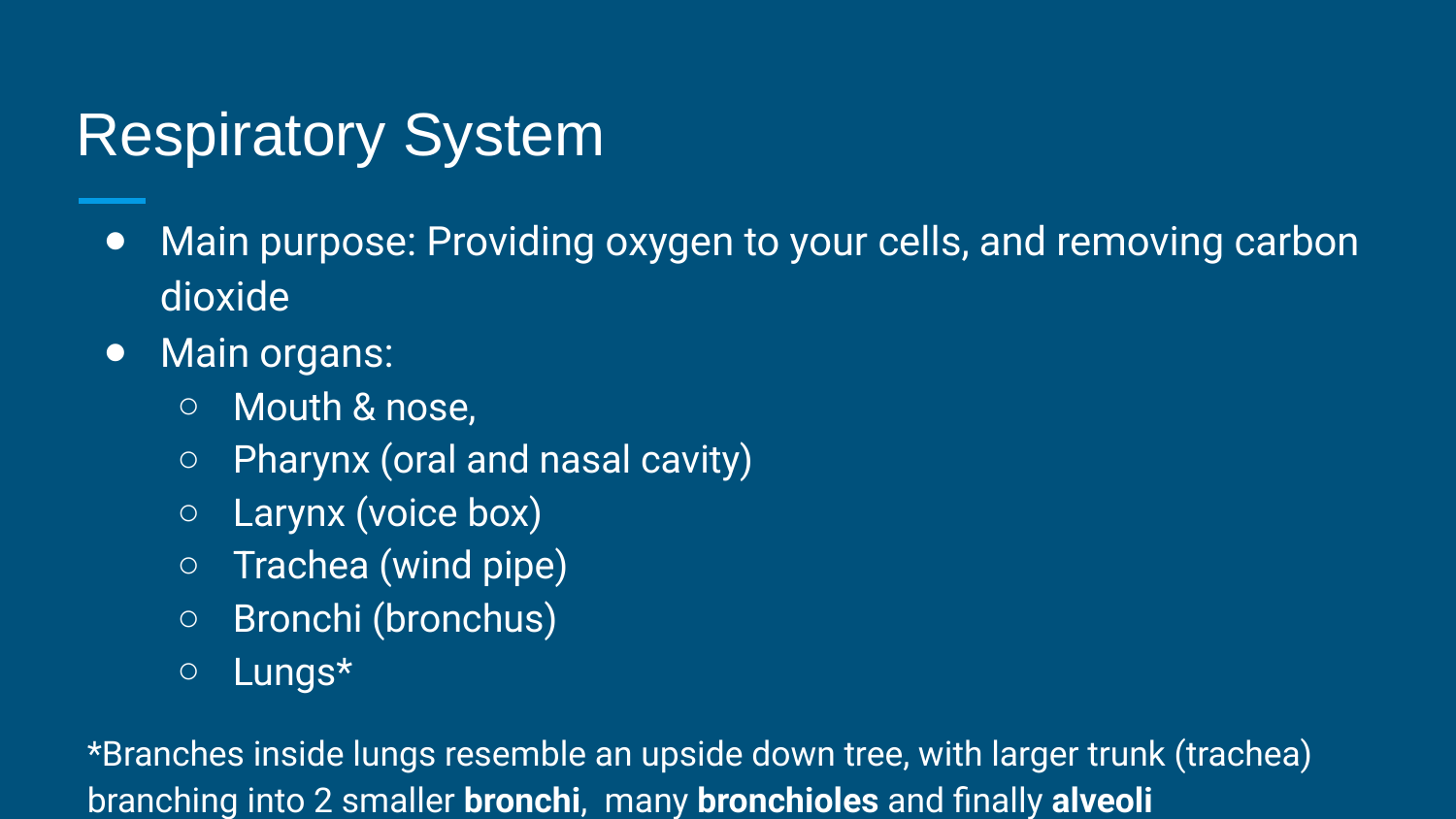

# Respiratory System
Main purpose: Providing oxygen to your cells, and removing carbon dioxide
Main organs:
Mouth & nose,
Pharynx (oral and nasal cavity)
Larynx (voice box)
Trachea (wind pipe)
Bronchi (bronchus)
Lungs*
*Branches inside lungs resemble an upside down tree, with larger trunk (trachea) branching into 2 smaller bronchi,  many bronchioles and finally alveoli